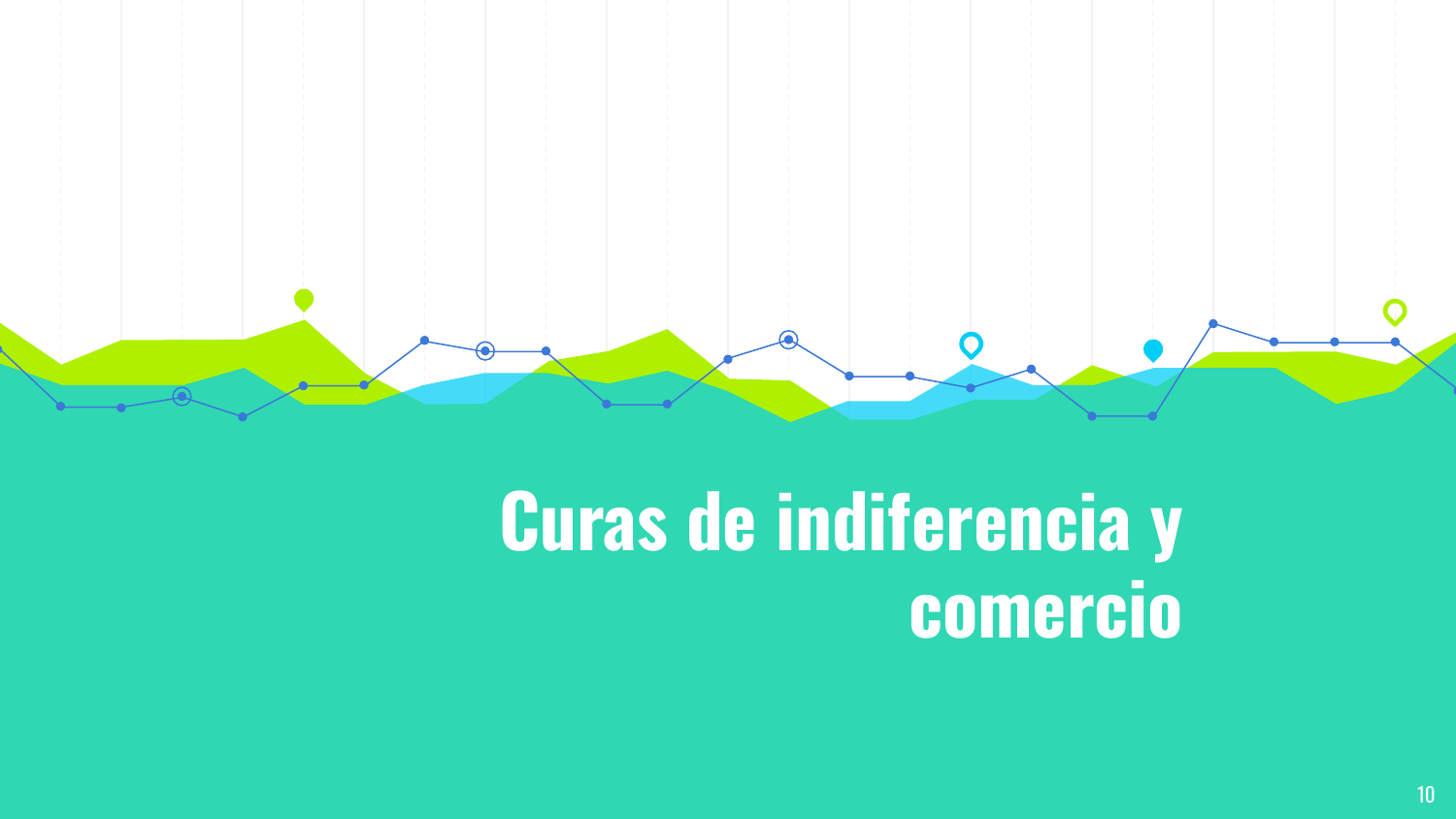

# Curas de indiferencia y comercio

10